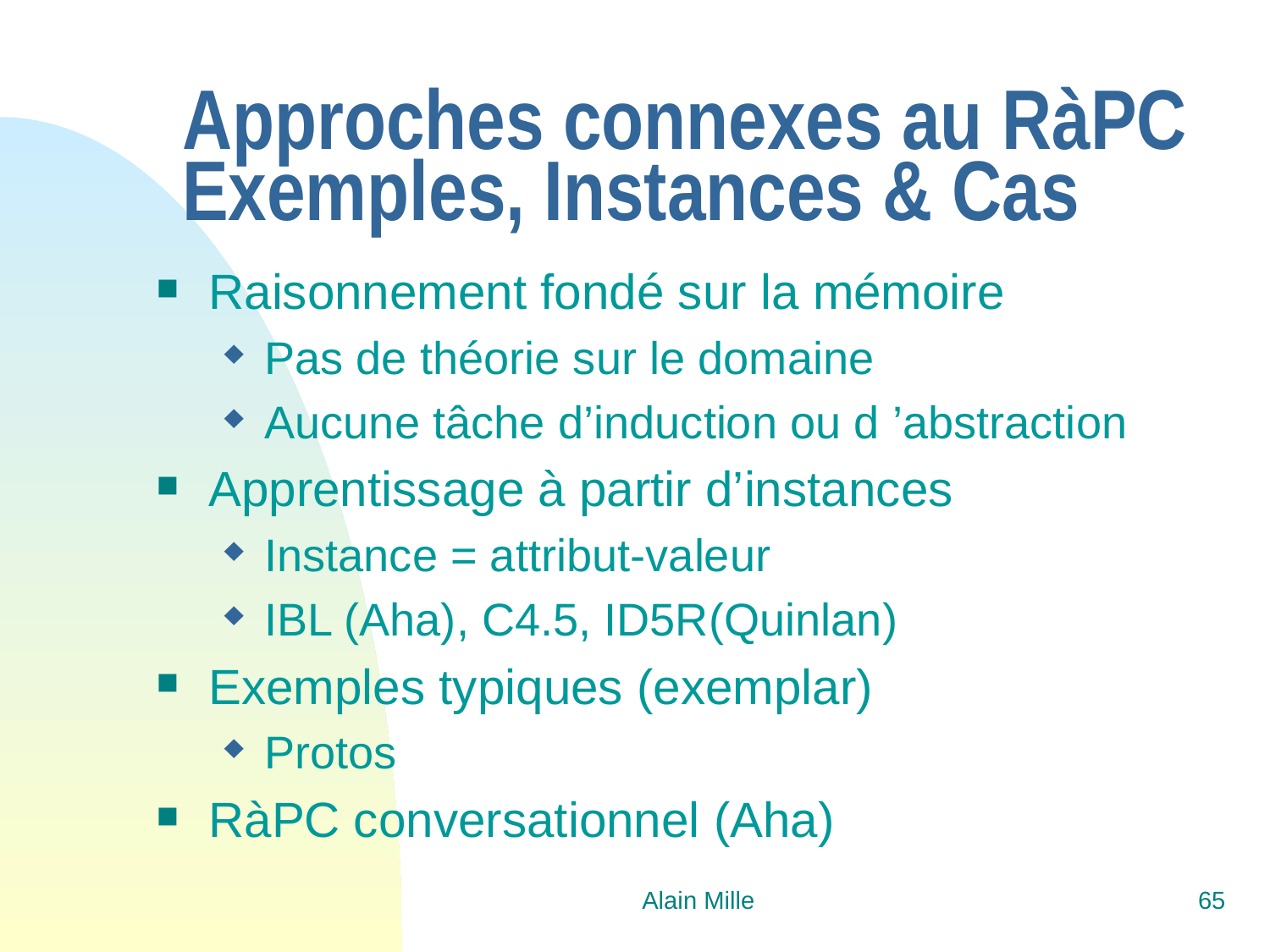

# Approches connexes au RàPC Exemples, Instances & Cas
Raisonnement fondé sur la mémoire
Pas de théorie sur le domaine
Aucune tâche d’induction ou d ’abstraction
Apprentissage à partir d’instances
Instance = attribut-valeur
IBL (Aha), C4.5, ID5R(Quinlan)
Exemples typiques (exemplar)
Protos
RàPC conversationnel (Aha)
Alain Mille
65